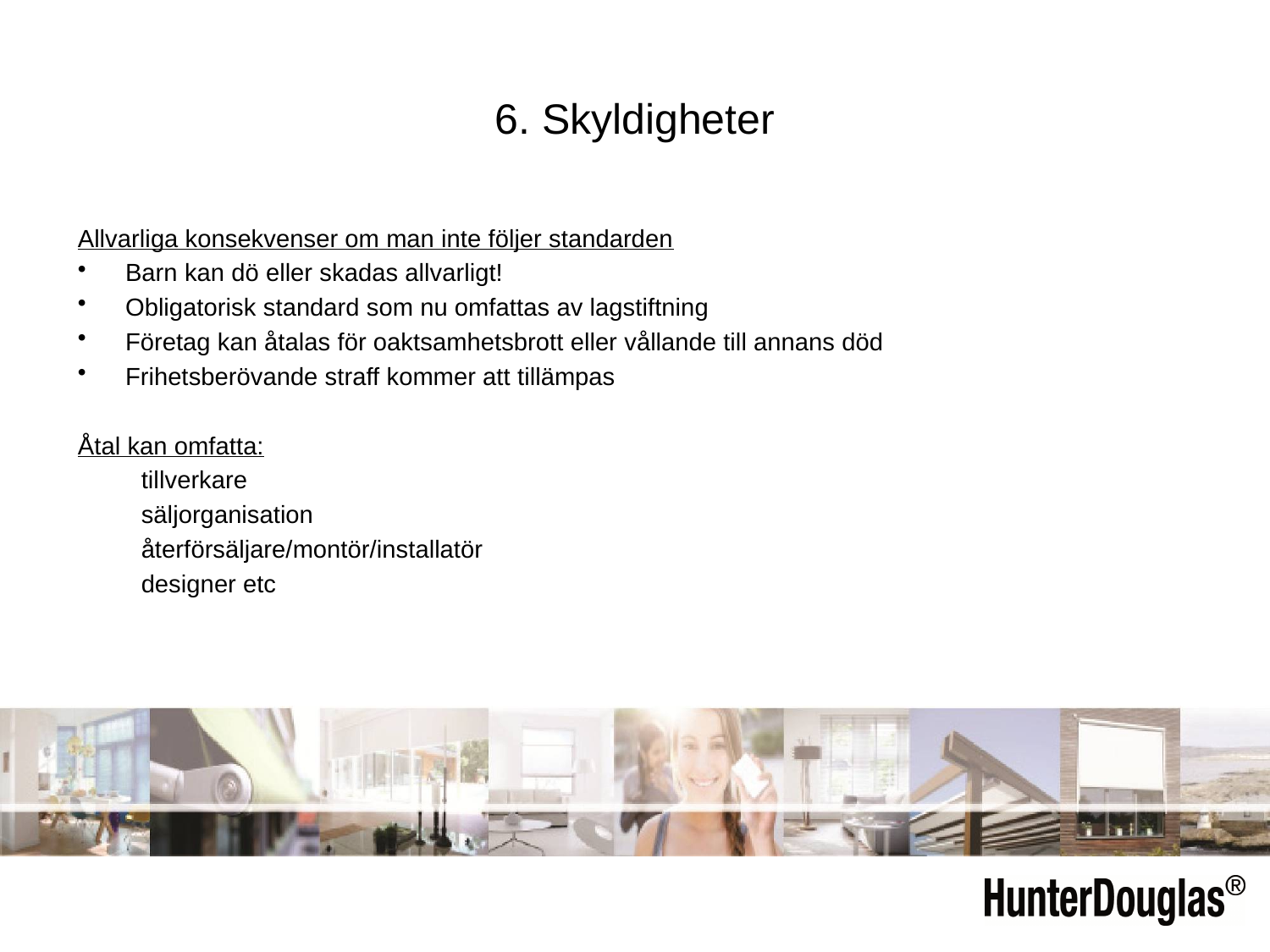

6. Skyldigheter
Allvarliga konsekvenser om man inte följer standarden
Barn kan dö eller skadas allvarligt!
Obligatorisk standard som nu omfattas av lagstiftning
Företag kan åtalas för oaktsamhetsbrott eller vållande till annans död
Frihetsberövande straff kommer att tillämpas

Åtal kan omfatta:
tillverkare
säljorganisation
återförsäljare/montör/installatör
designer etc